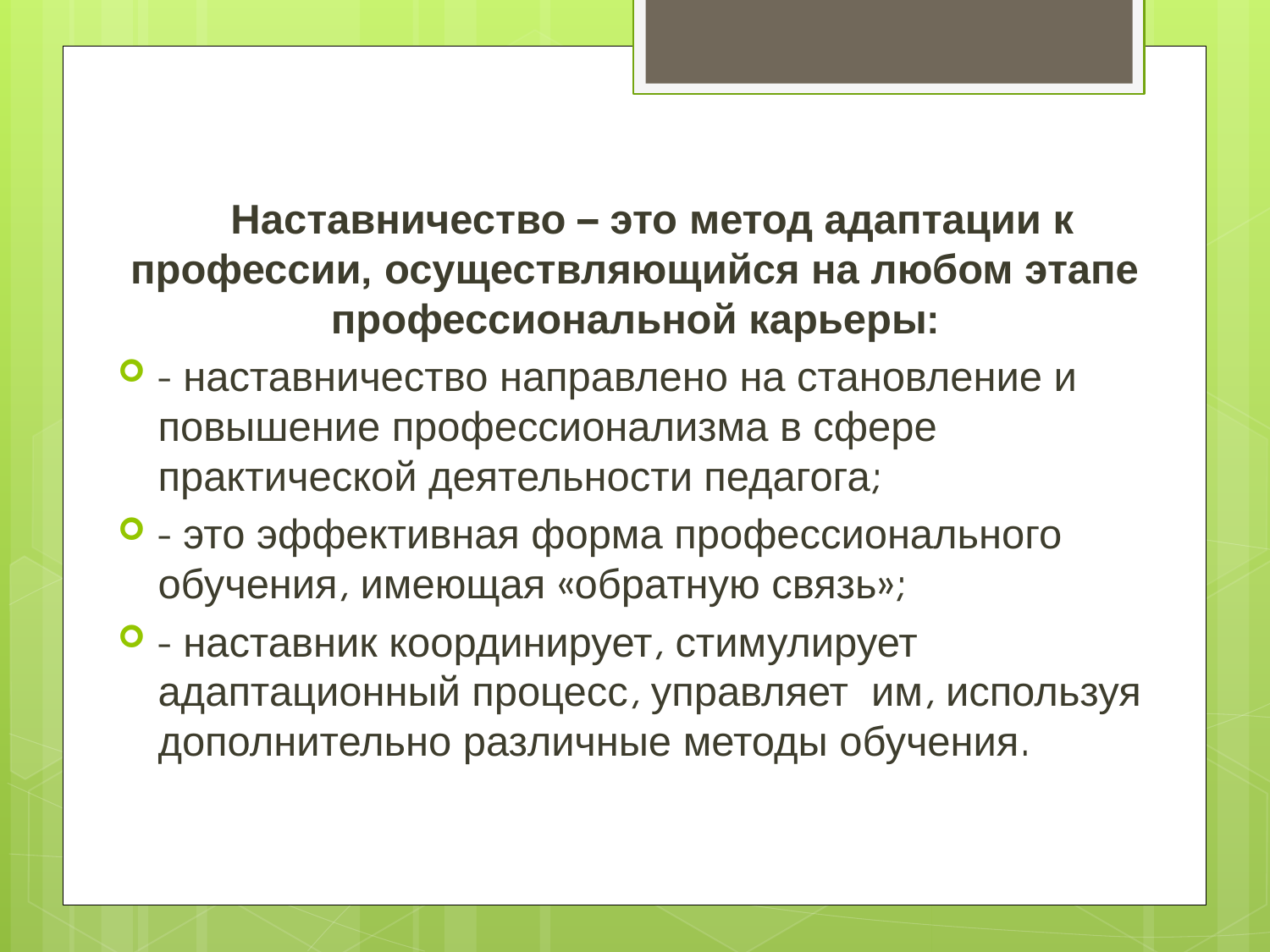

#
   Наставничество – это метод адаптации к профессии, осуществляющийся на любом этапе профессиональной карьеры:
- наставничество направлено на становление и повышение профессионализма в сфере практической деятельности педагога;
- это эффективная форма профессионального обучения, имеющая «обратную связь»;
- наставник координирует, стимулирует адаптационный процесс, управляет  им, используя дополнительно различные методы обучения.